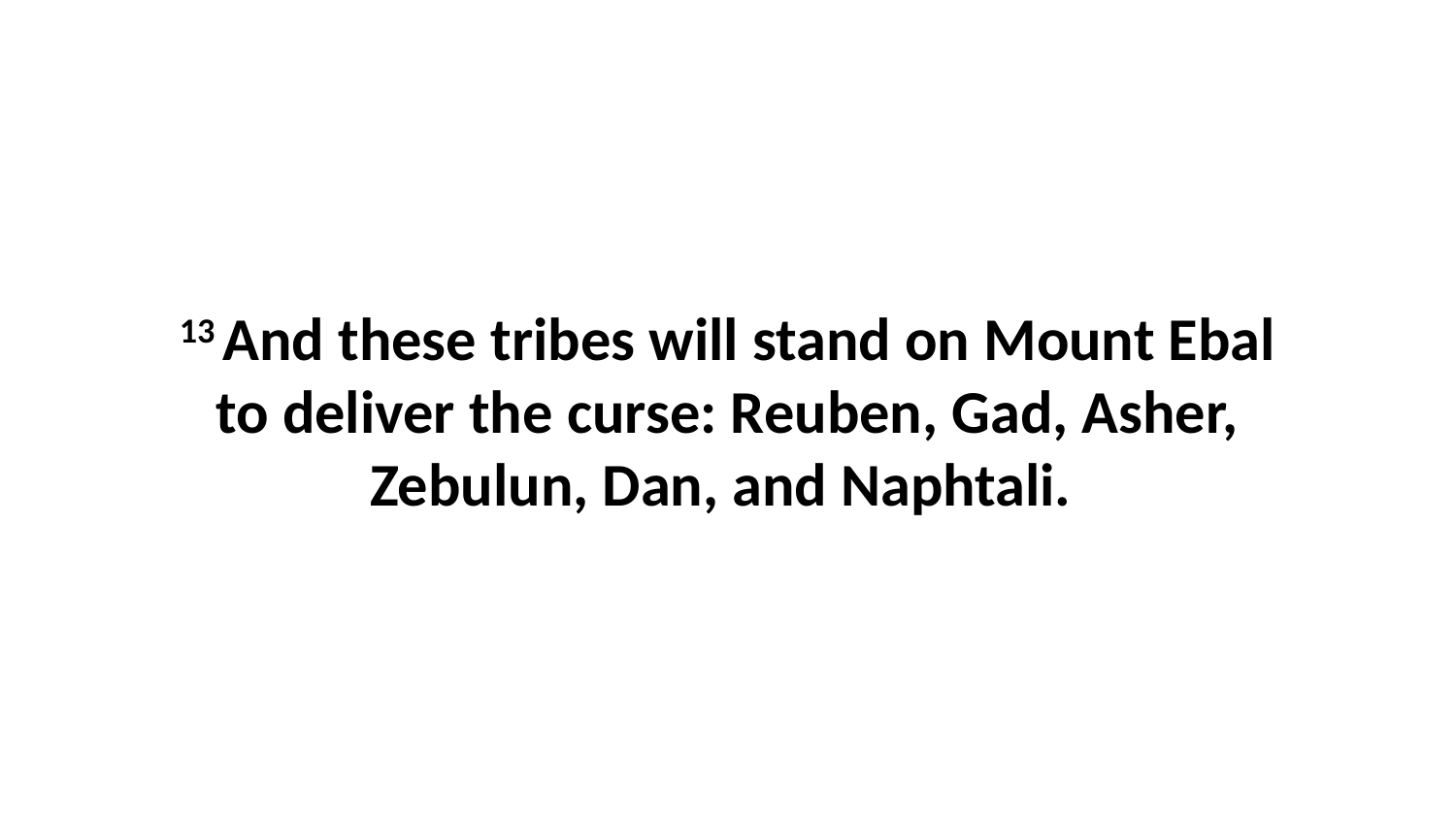

13 And these tribes will stand on Mount Ebal to deliver the curse: Reuben, Gad, Asher, Zebulun, Dan, and Naphtali.